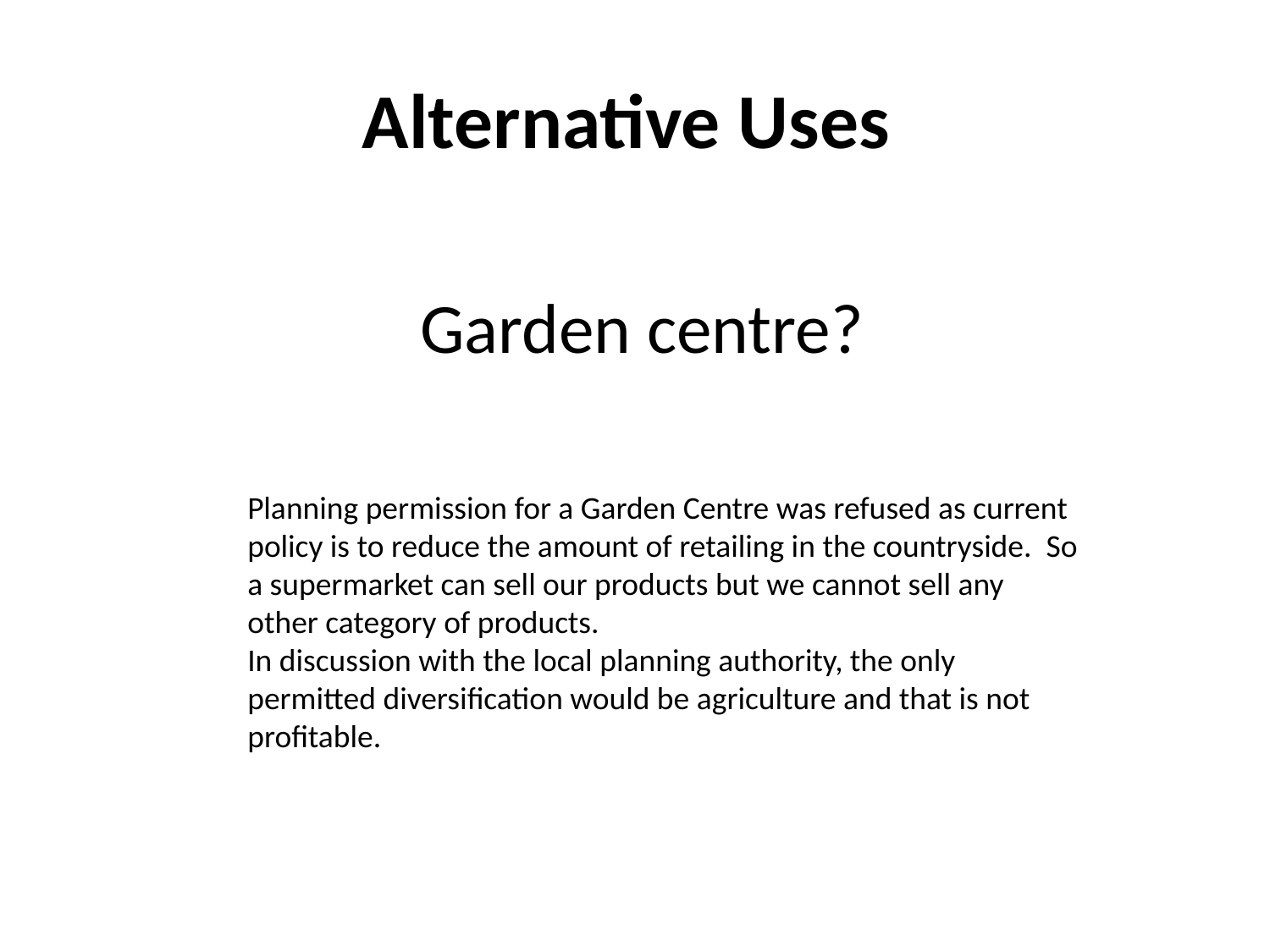

# Alternative Uses
Garden centre?
Planning permission for a Garden Centre was refused as current policy is to reduce the amount of retailing in the countryside.  So a supermarket can sell our products but we cannot sell any other category of products.
In discussion with the local planning authority, the only permitted diversification would be agriculture and that is not profitable.